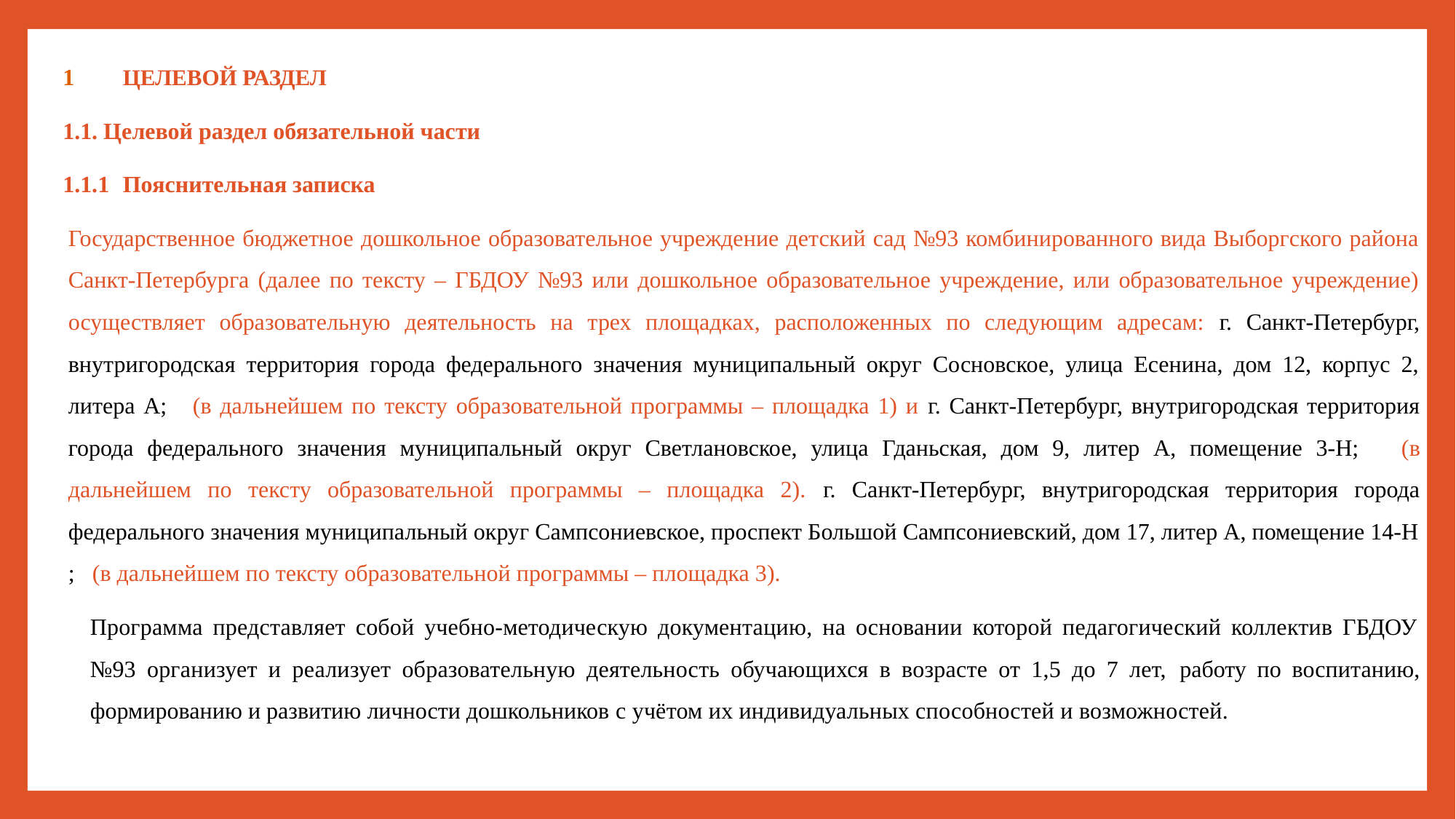

1	ЦЕЛЕВОЙ РАЗДЕЛ
1.1. Целевой раздел обязательной части
1.1.1	Пояснительная записка
Государственное бюджетное дошкольное образовательное учреждение детский сад №93 комбинированного вида Выборгского района Санкт-Петербурга (далее по тексту – ГБДОУ №93 или дошкольное образовательное учреждение, или образовательное учреждение) осуществляет образовательную деятельность на трех площадках, расположенных по следующим адресам: г. Санкт-Петербург, внутригородская территория города федерального значения муниципальный округ Сосновское, улица Есенина, дом 12, корпус 2, литера А;   (в дальнейшем по тексту образовательной программы – площадка 1) и г. Санкт-Петербург, внутригородская территория города федерального значения муниципальный округ Светлановское, улица Гданьская, дом 9, литер А, помещение 3-Н;   (в дальнейшем по тексту образовательной программы – площадка 2). г. Санкт-Петербург, внутригородская территория города федерального значения муниципальный округ Сампсониевское, проспект Большой Сампсониевский, дом 17, литер А, помещение 14-Н ;   (в дальнейшем по тексту образовательной программы – площадка 3).
	Программа представляет собой учебно-методическую документацию, на основании которой педагогический коллектив ГБДОУ №93 организует и реализует образовательную деятельность обучающихся в возрасте от 1,5 до 7 лет, работу по воспитанию, формированию и развитию личности дошкольников с учётом их индивидуальных способностей и возможностей.